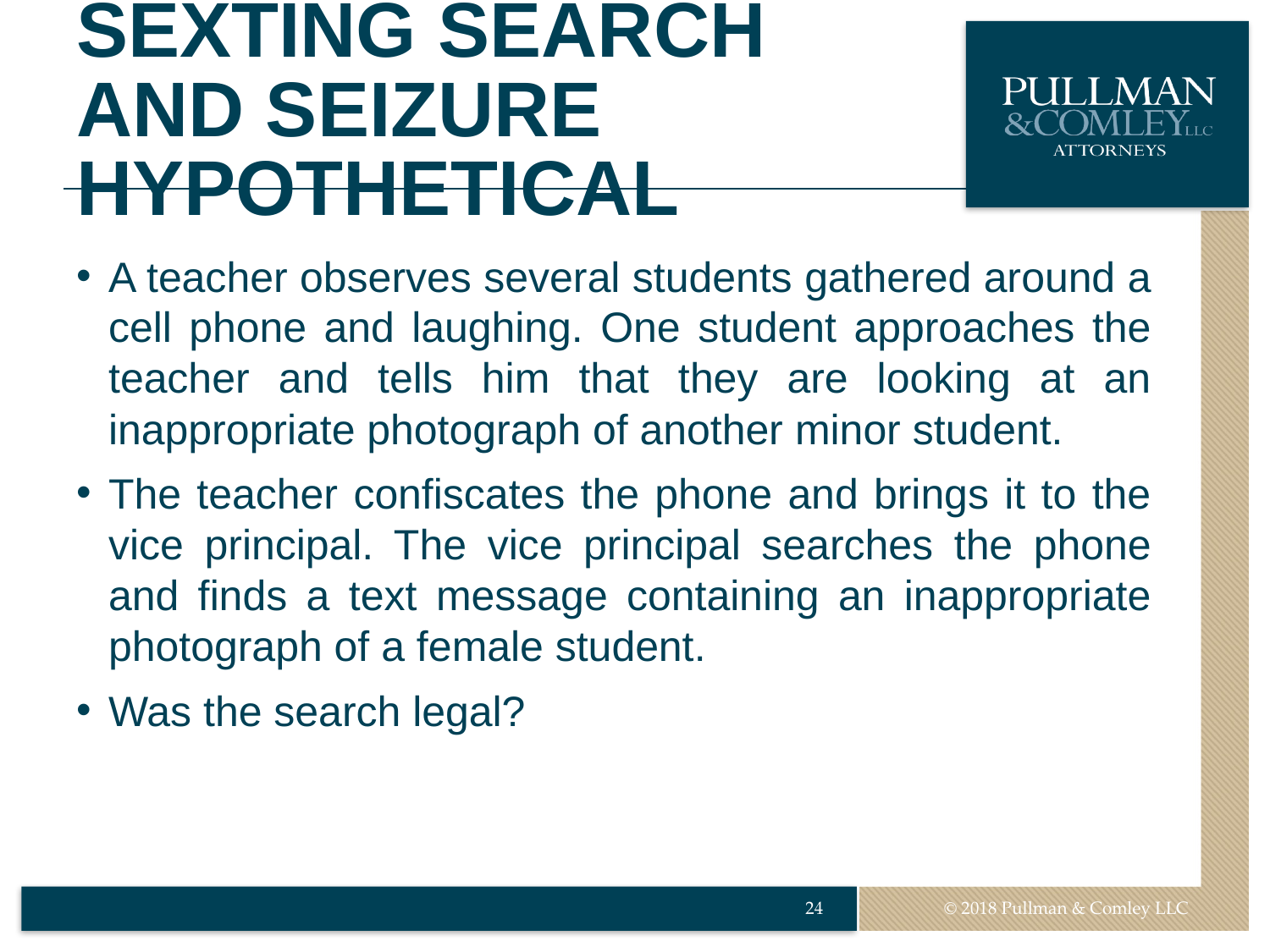

# Sexting Search and Seizure Hypothetical
A teacher observes several students gathered around a cell phone and laughing. One student approaches the teacher and tells him that they are looking at an inappropriate photograph of another minor student.
The teacher confiscates the phone and brings it to the vice principal. The vice principal searches the phone and finds a text message containing an inappropriate photograph of a female student.
Was the search legal?
24
© 2018 Pullman & Comley LLC